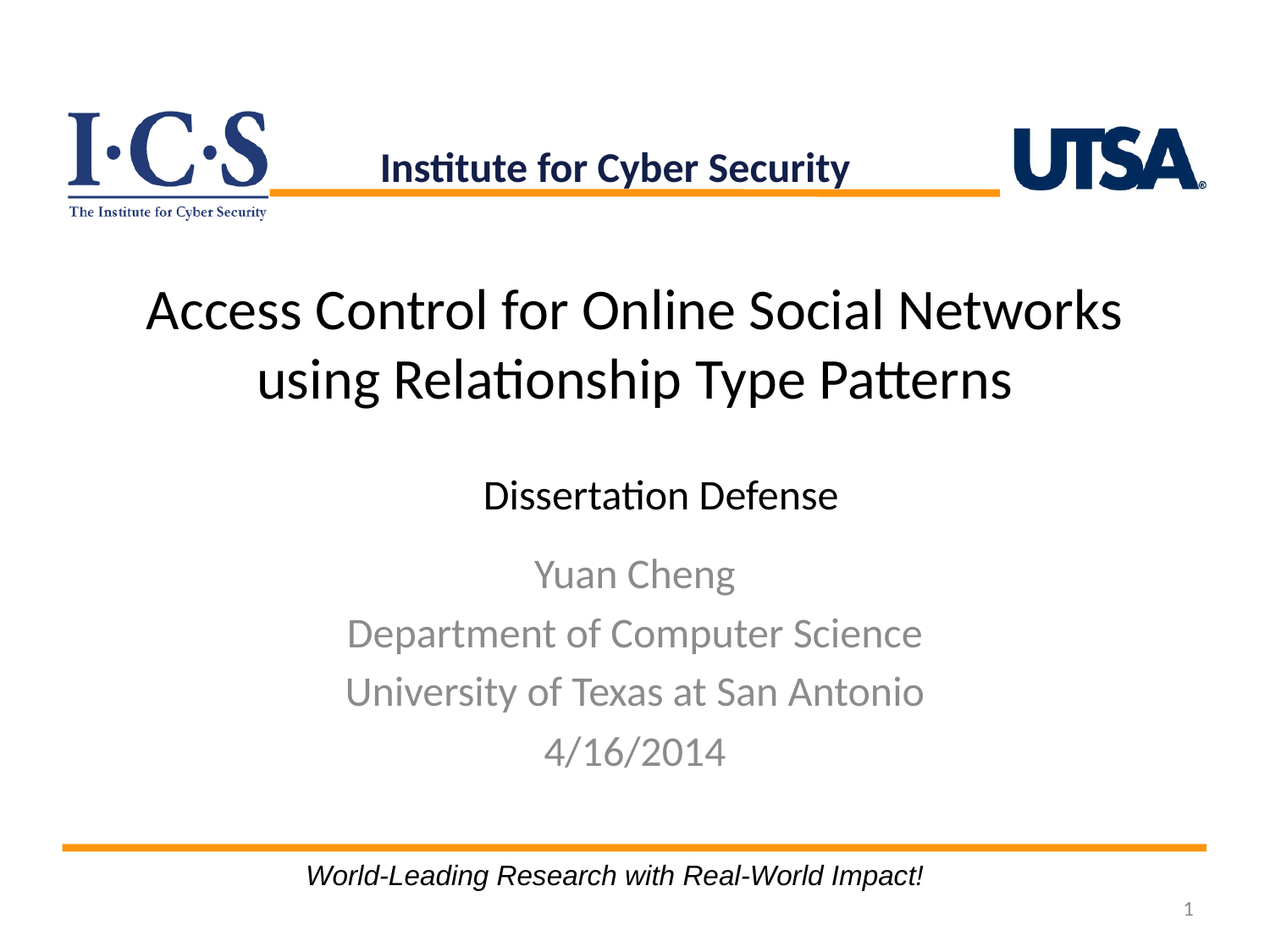

Institute for Cyber Security
# Access Control for Online Social Networks using Relationship Type Patterns
Dissertation Defense
Yuan Cheng
Department of Computer Science
University of Texas at San Antonio
4/16/2014
World-Leading Research with Real-World Impact!
1